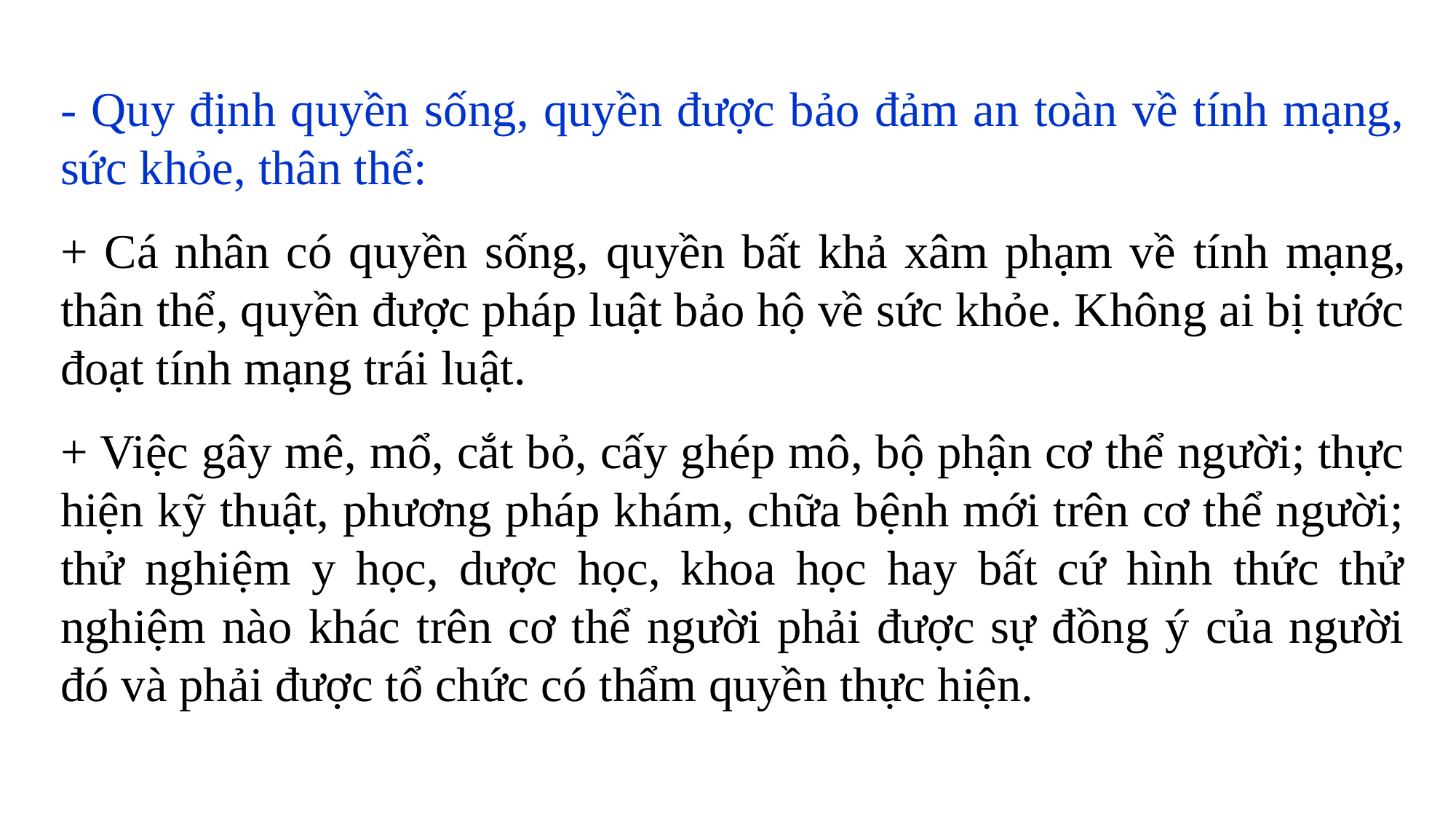

- Quy định quyền sống, quyền được bảo đảm an toàn về tính mạng, sức khỏe, thân thể:

+ Cá nhân có quyền sống, quyền bất khả xâm phạm về tính mạng, thân thể, quyền được pháp luật bảo hộ về sức khỏe. Không ai bị tước đoạt tính mạng trái luật.

+ Việc gây mê, mổ, cắt bỏ, cấy ghép mô, bộ phận cơ thể người; thực hiện kỹ thuật, phương pháp khám, chữa bệnh mới trên cơ thể người; thử nghiệm y học, dược học, khoa học hay bất cứ hình thức thử nghiệm nào khác trên cơ thể người phải được sự đồng ý của người đó và phải được tổ chức có thẩm quyền thực hiện.